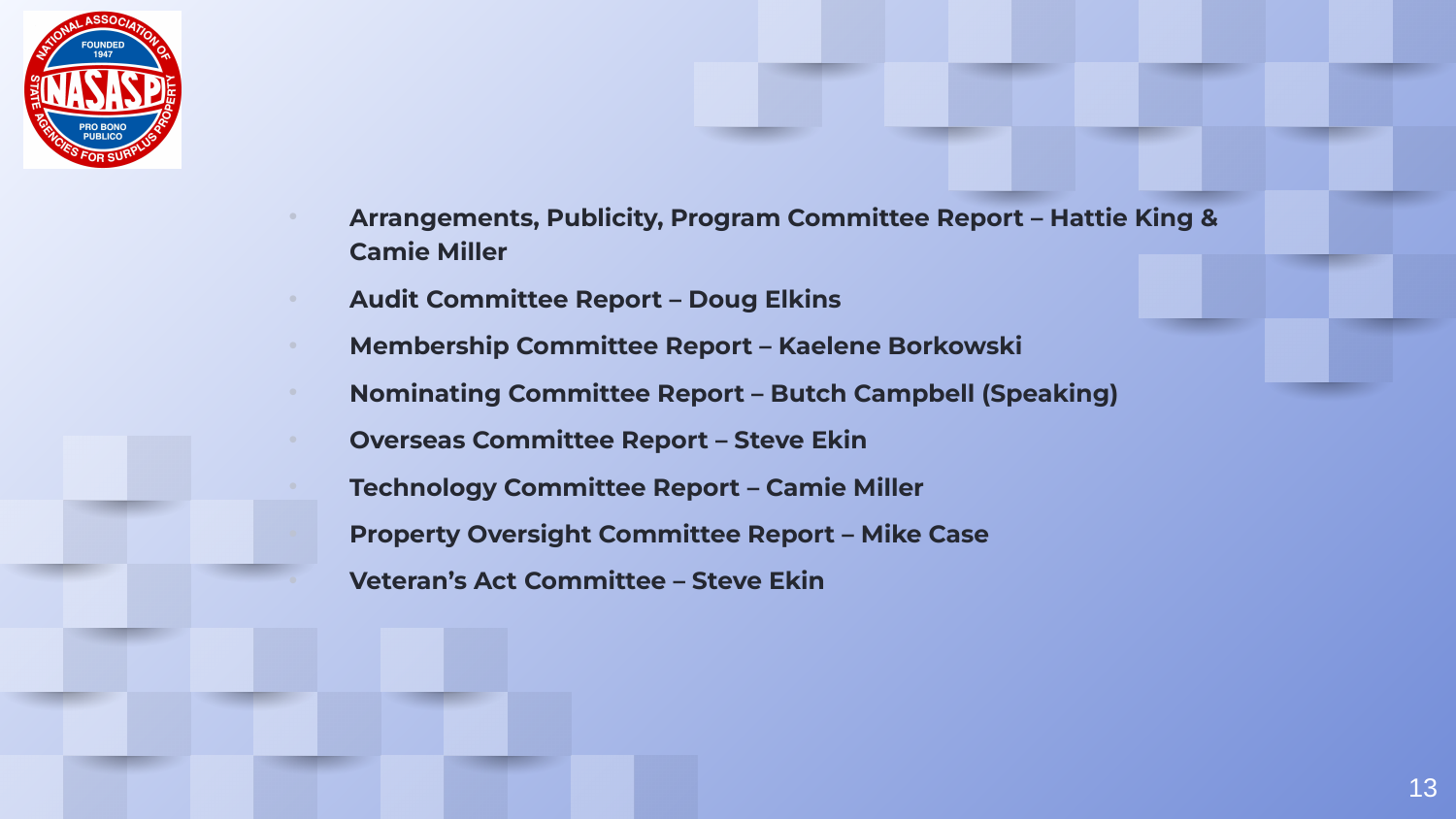

Arrangements, Publicity, Program Committee Report – Hattie King & Camie Miller
Audit Committee Report – Doug Elkins
Membership Committee Report – Kaelene Borkowski
Nominating Committee Report – Butch Campbell (Speaking)
Overseas Committee Report – Steve Ekin
Technology Committee Report – Camie Miller
Property Oversight Committee Report – Mike Case
Veteran’s Act Committee – Steve Ekin

13